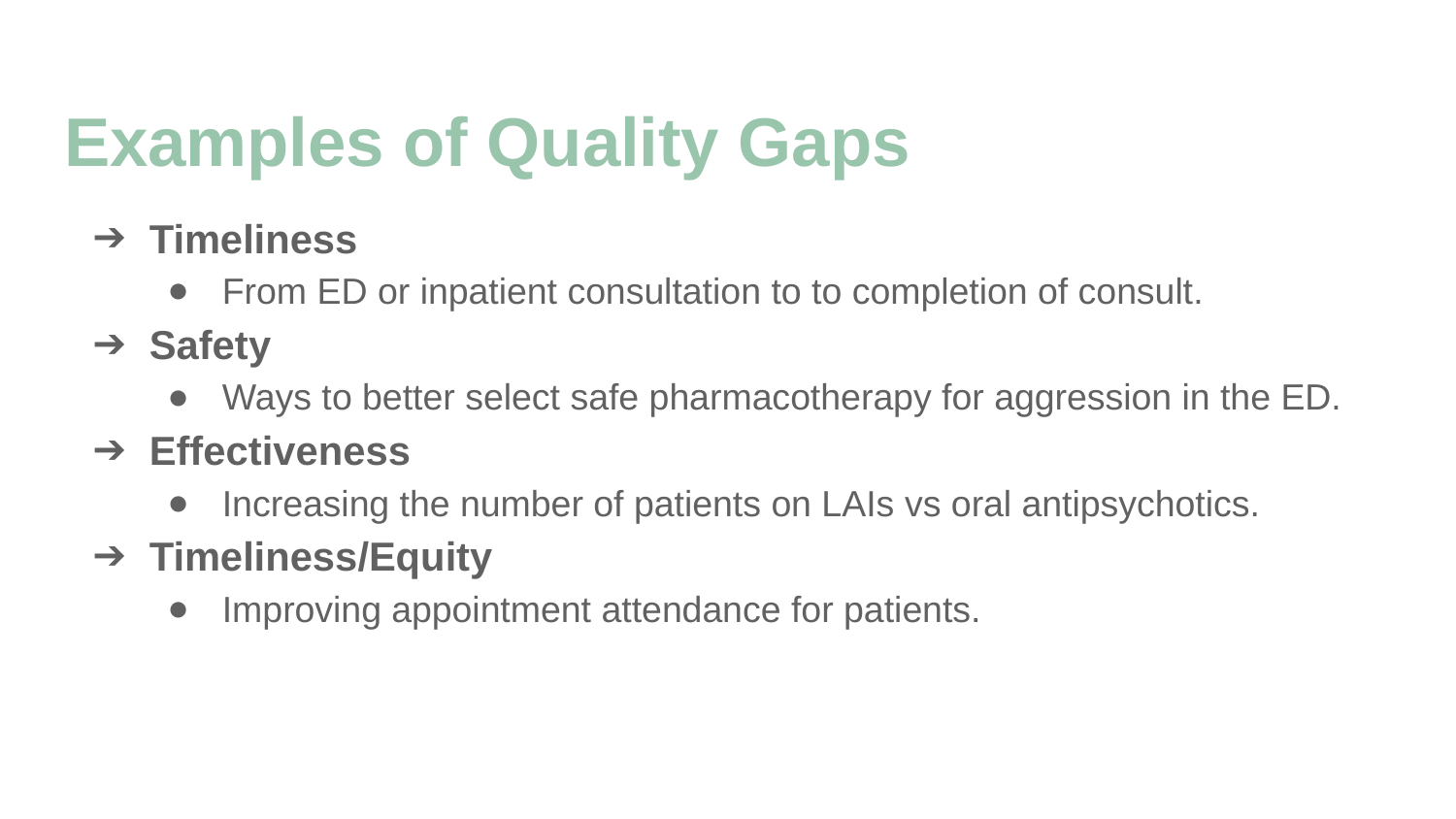

# Examples of Quality Gaps
Timeliness
From ED or inpatient consultation to to completion of consult.
Safety
Ways to better select safe pharmacotherapy for aggression in the ED.
Effectiveness
Increasing the number of patients on LAIs vs oral antipsychotics.
Timeliness/Equity
Improving appointment attendance for patients.